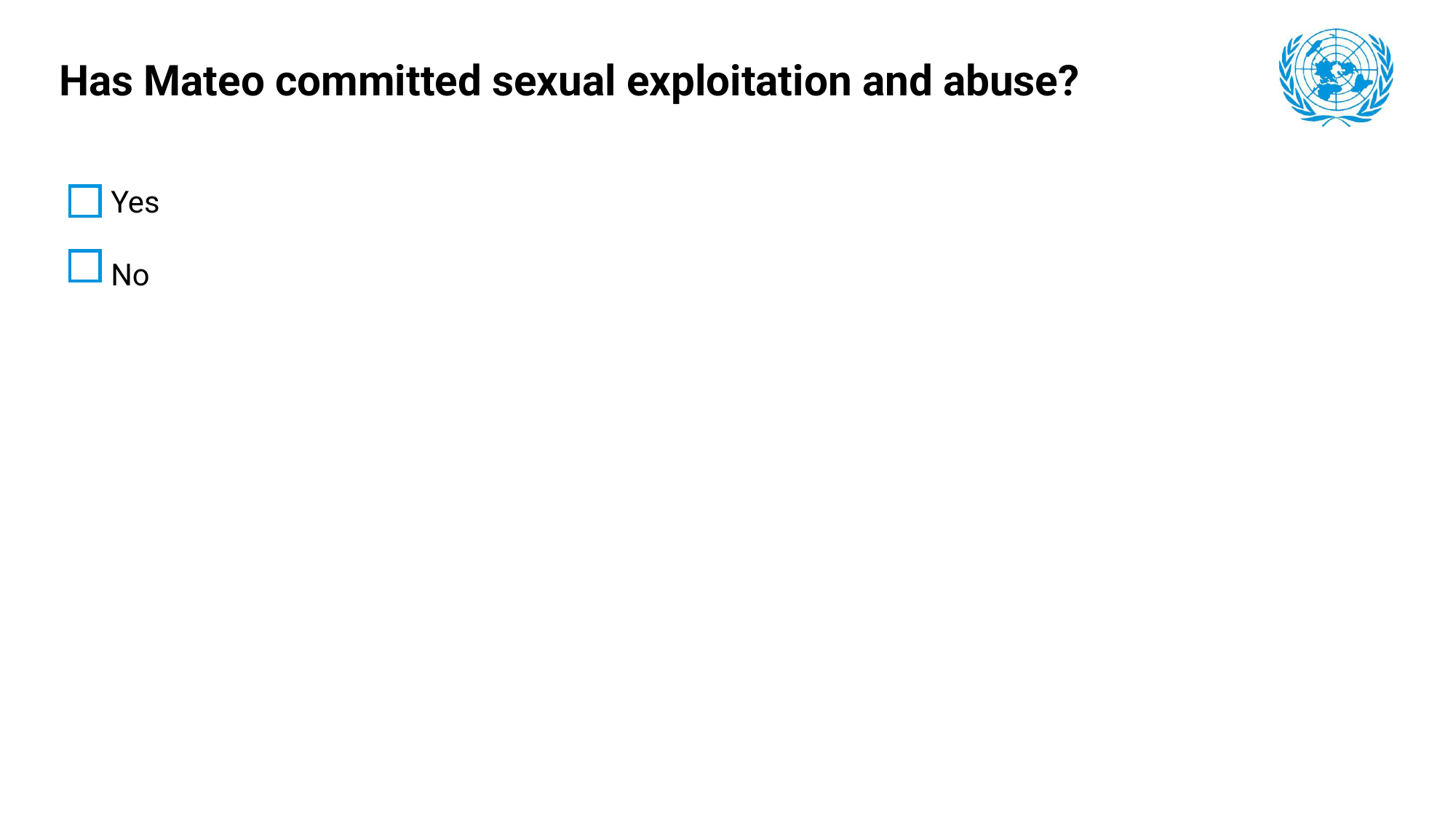

Has Mateo committed sexual exploitation and abuse?
Yes

No